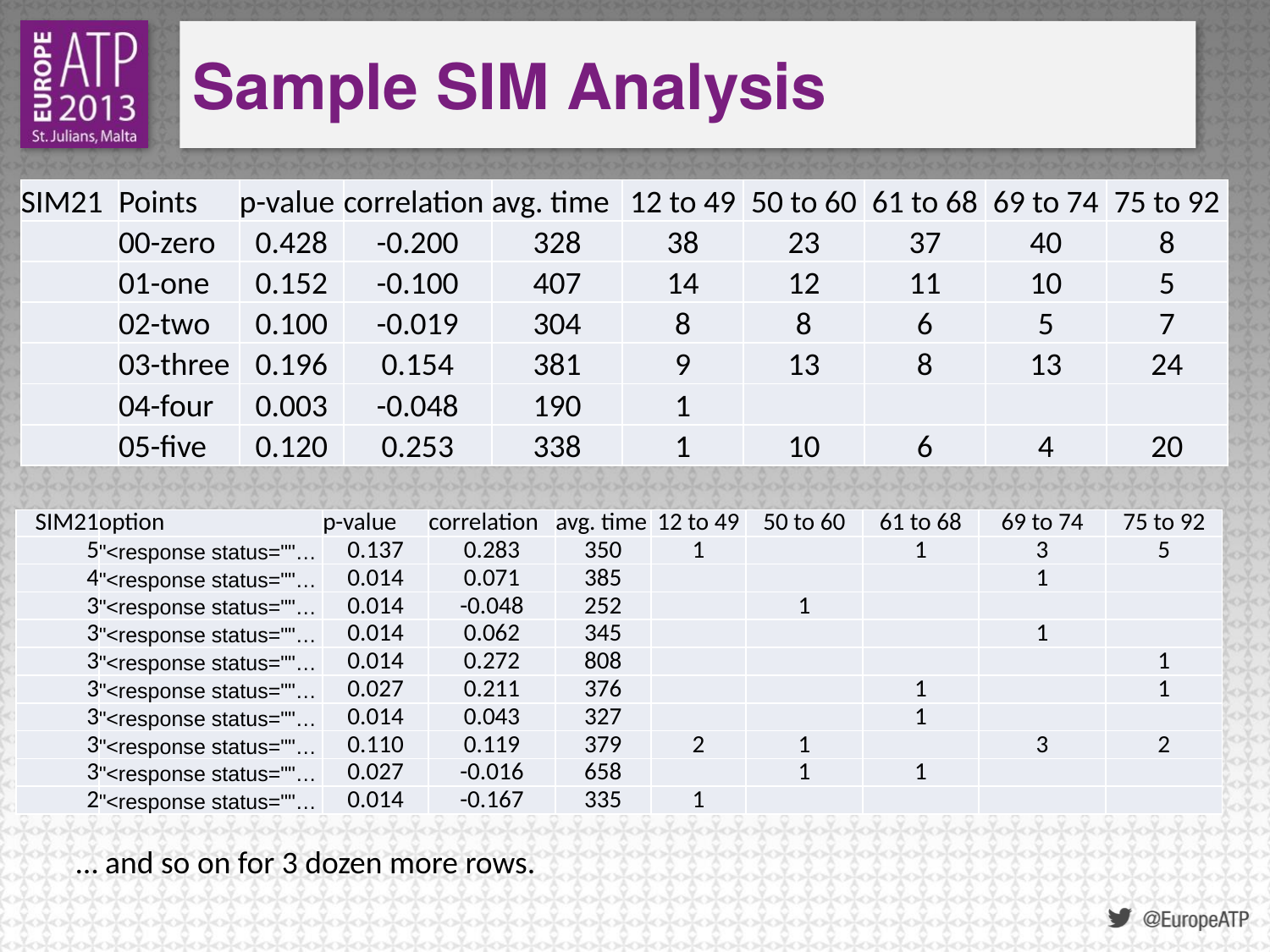

# Sample SIM Analysis
| SIM21 | Points | p-value | correlation | avg. time | 12 to 49 | 50 to 60 | 61 to 68 | 69 to 74 | 75 to 92 |
| --- | --- | --- | --- | --- | --- | --- | --- | --- | --- |
|  | 00-zero | 0.428 | -0.200 | 328 | 38 | 23 | 37 | 40 | 8 |
|  | 01-one | 0.152 | -0.100 | 407 | 14 | 12 | 11 | 10 | 5 |
|  | 02-two | 0.100 | -0.019 | 304 | 8 | 8 | 6 | 5 | 7 |
|  | 03-three | 0.196 | 0.154 | 381 | 9 | 13 | 8 | 13 | 24 |
|  | 04-four | 0.003 | -0.048 | 190 | 1 |  |  |  |  |
|  | 05-five | 0.120 | 0.253 | 338 | 1 | 10 | 6 | 4 | 20 |
| SIM21 | option | p-value | correlation | avg. time | 12 to 49 | 50 to 60 | 61 to 68 | 69 to 74 | 75 to 92 |
| --- | --- | --- | --- | --- | --- | --- | --- | --- | --- |
| 5 | "<response status=""… | 0.137 | 0.283 | 350 | 1 |  | 1 | 3 | 5 |
| 4 | "<response status=""… | 0.014 | 0.071 | 385 |  |  |  | 1 |  |
| 3 | "<response status=""… | 0.014 | -0.048 | 252 |  | 1 |  |  |  |
| 3 | "<response status=""… | 0.014 | 0.062 | 345 |  |  |  | 1 |  |
| 3 | "<response status=""… | 0.014 | 0.272 | 808 |  |  |  |  | 1 |
| 3 | "<response status=""… | 0.027 | 0.211 | 376 |  |  | 1 |  | 1 |
| 3 | "<response status=""… | 0.014 | 0.043 | 327 |  |  | 1 |  |  |
| 3 | "<response status=""… | 0.110 | 0.119 | 379 | 2 | 1 |  | 3 | 2 |
| 3 | "<response status=""… | 0.027 | -0.016 | 658 |  | 1 | 1 |  |  |
| 2 | "<response status=""… | 0.014 | -0.167 | 335 | 1 |  |  |  |  |
… and so on for 3 dozen more rows.